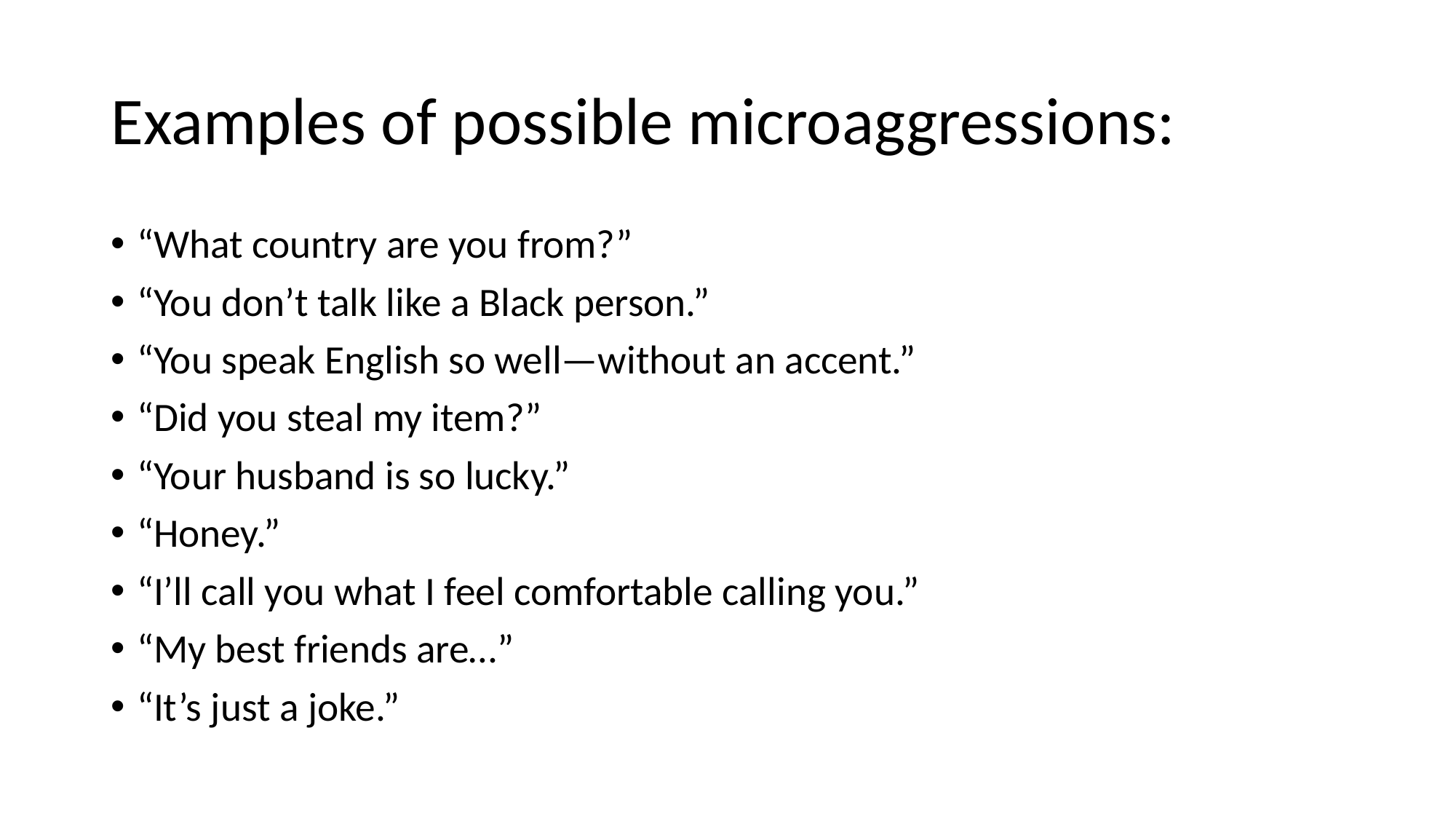

# Examples of possible microaggressions:
“What country are you from?”
“You don’t talk like a Black person.”
“You speak English so well—without an accent.”
“Did you steal my item?”
“Your husband is so lucky.”
“Honey.”
“I’ll call you what I feel comfortable calling you.”
“My best friends are…”
“It’s just a joke.”